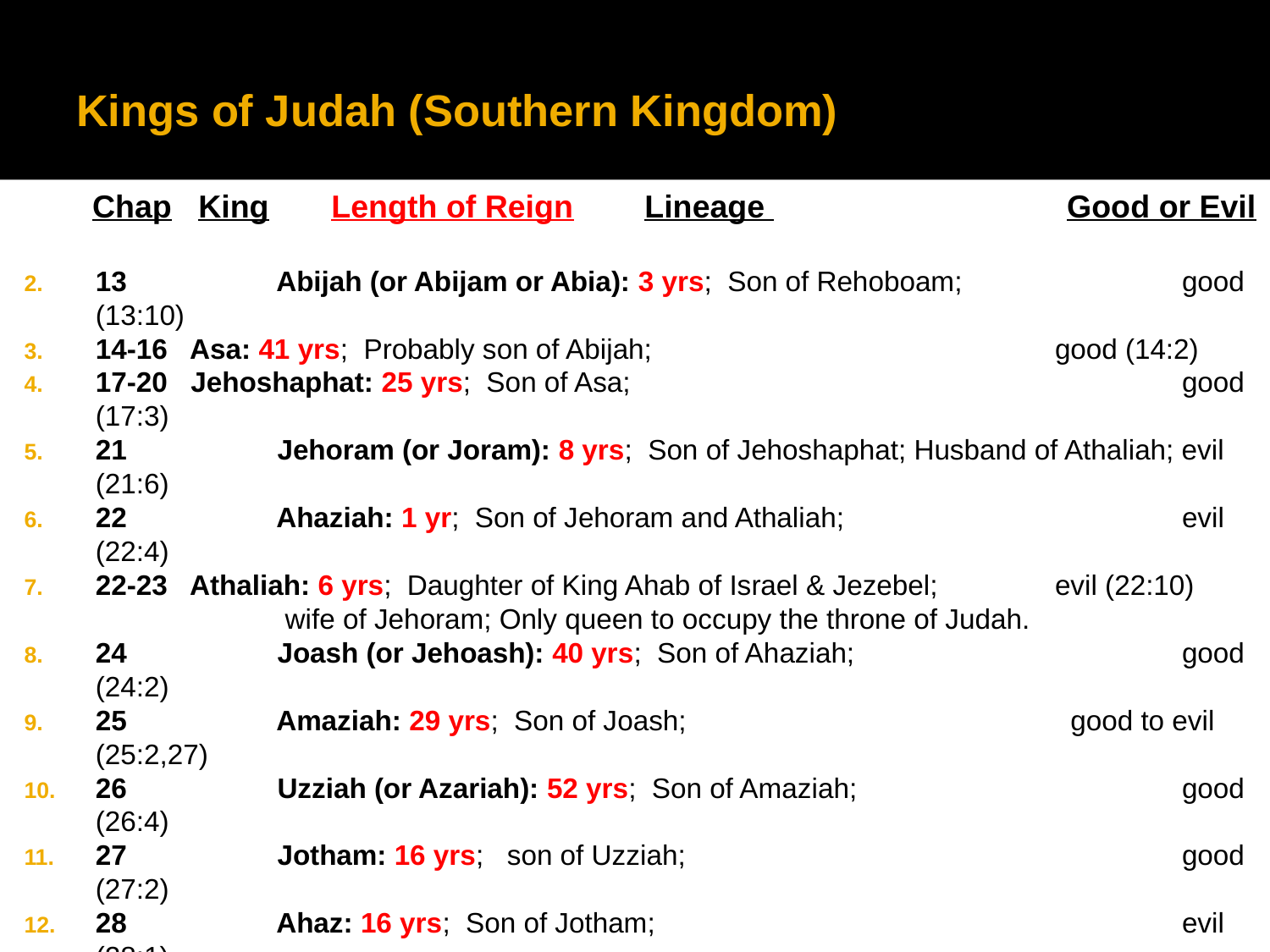

# Kings of Judah (Southern Kingdom)
         Chap   King       Length of Reign        Lineage                                  Good or Evil
10-12   Rehoboam: 17 yrs;  Son of Solomon;  			         evil (12:14)
13	       Abijah (or Abijam or Abia): 3 yrs;  Son of Rehoboam; 		         good (13:10)
14-16   Asa: 41 yrs;  Probably son of Abijah; 			         good (14:2)
17-20   Jehoshaphat: 25 yrs;  Son of Asa; 				         good (17:3)
21	       Jehoram (or Joram): 8 yrs;  Son of Jehoshaphat; Husband of Athaliah; evil (21:6)
22	       Ahaziah: 1 yr;  Son of Jehoram and Athaliah; 			         evil (22:4)
22-23   Athaliah: 6 yrs;  Daughter of King Ahab of Israel & Jezebel; 	         evil (22:10)                  	        wife of Jehoram; Only queen to occupy the throne of Judah.
24	       Joash (or Jehoash): 40 yrs;  Son of Ahaziah; 		         good (24:2)
25	       Amaziah: 29 yrs;  Son of Joash; 			           good to evil (25:2,27)
26	       Uzziah (or Azariah): 52 yrs;  Son of Amaziah; 		         good (26:4)
27	       Jotham: 16 yrs;   son of Uzziah; 				         good (27:2)
28	       Ahaz: 16 yrs;  Son of Jotham; 				         evil (28:1)
29-32   Hezekiah: 29 yrs;  Son of Ahaz; husband of Hephzi-Bah; 	good (29:2, 31:20)
33	       Manasseh: 55 yrs;  Son of Hezekiah and Hephzi-Bah; Repented;	         evil (33:2)
33	       Amon: 2 yrs;  Son of Manasseh; 				         evil (33:22)
34-35   Josiah (or Josias): 31 yrs;  Son of Amon; 			         good (34:2)
36	       Jehoahaz (or Joahaz): 3 mths;  Son of Josiah; 		         too short
36	       Jehoiakim: 11 yrs;  Son of Josiah; 	   			         evil (36:5)
36	       Jehoiachin: 3.5 mths;  Son of Jehoiakim; 			         evil (36:9)
36	       Zedekiah: 11 yrs;  Son of Josiah; kingdom overthrown by Babylonians;  evil (36:12)